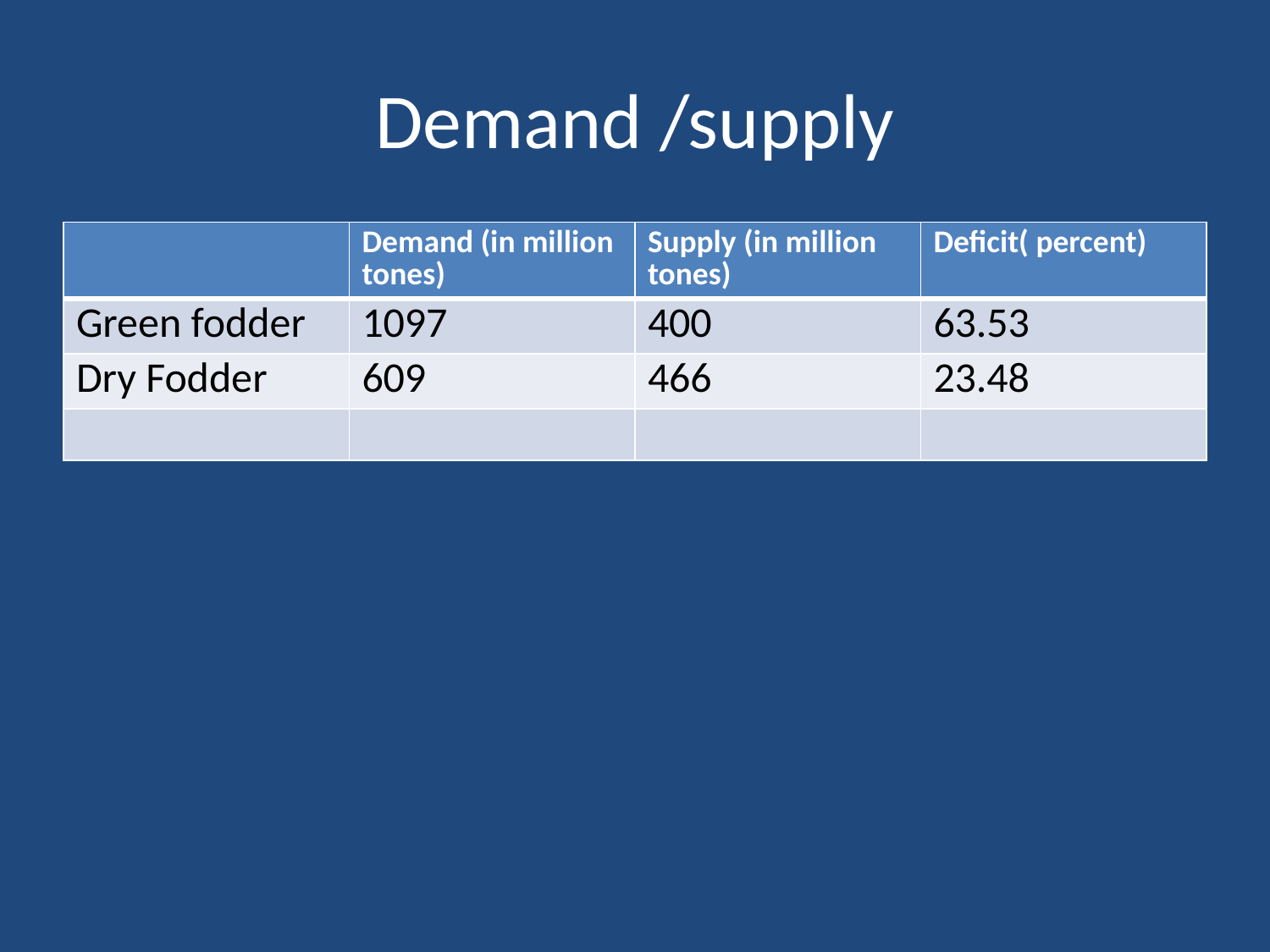

# Demand /supply
|  | Demand (in million tones) | Supply (in million tones) | Deficit( percent) |
| --- | --- | --- | --- |
| Green fodder | 1097 | 400 | 63.53 |
| Dry Fodder | 609 | 466 | 23.48 |
|  |  |  |  |